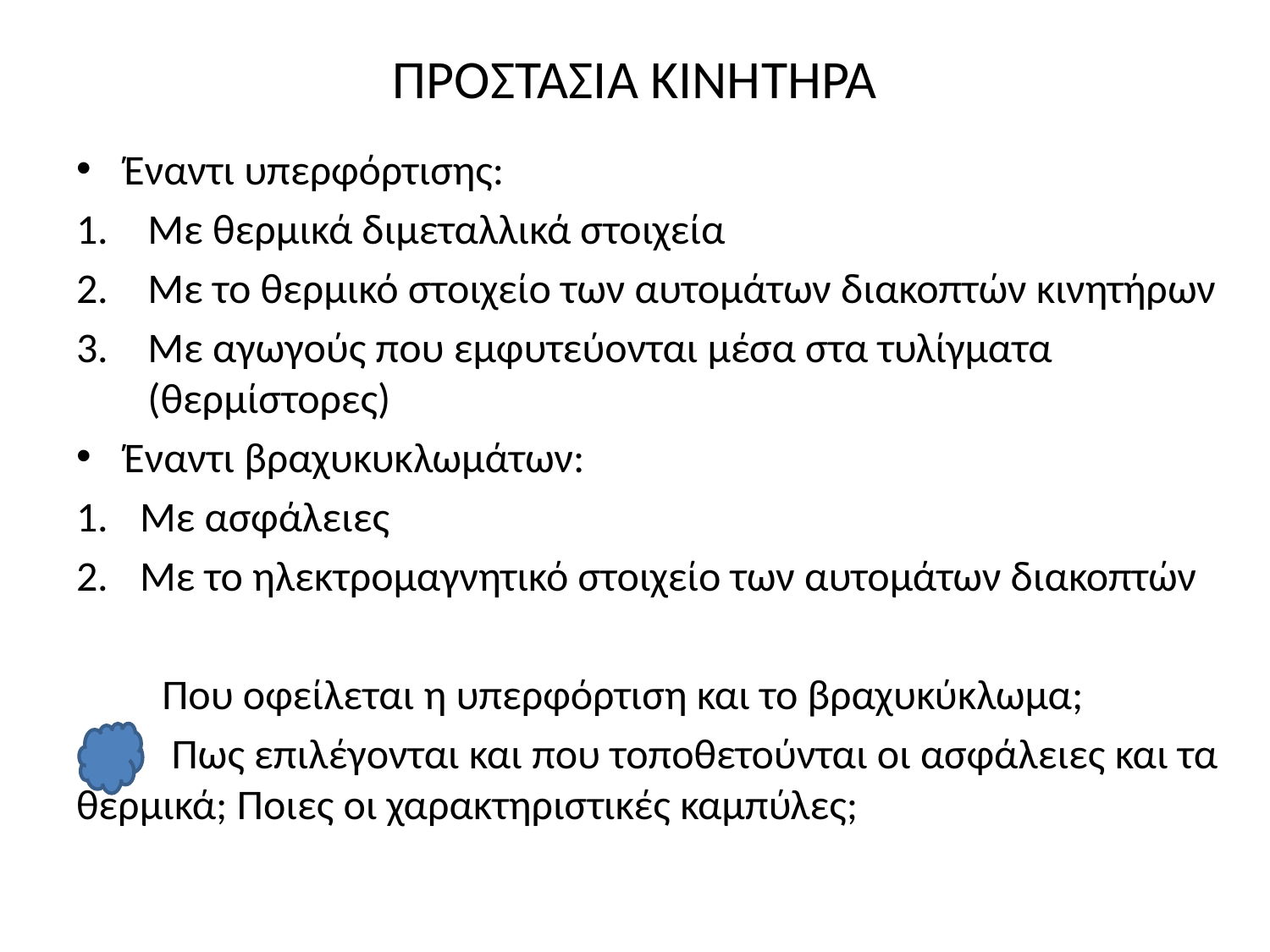

# ΠΡΟΣΤΑΣΙΑ ΚΙΝΗΤΗΡΑ
Έναντι υπερφόρτισης:
Με θερμικά διμεταλλικά στοιχεία
Με το θερμικό στοιχείο των αυτομάτων διακοπτών κινητήρων
Με αγωγούς που εμφυτεύονται μέσα στα τυλίγματα (θερμίστορες)
Έναντι βραχυκυκλωμάτων:
Με ασφάλειες
Με το ηλεκτρομαγνητικό στοιχείο των αυτομάτων διακοπτών

         Που οφείλεται η υπερφόρτιση και το βραχυκύκλωμα;
          Πως επιλέγονται και που τοποθετούνται οι ασφάλειες και τα θερμικά; Ποιες οι χαρακτηριστικές καμπύλες;